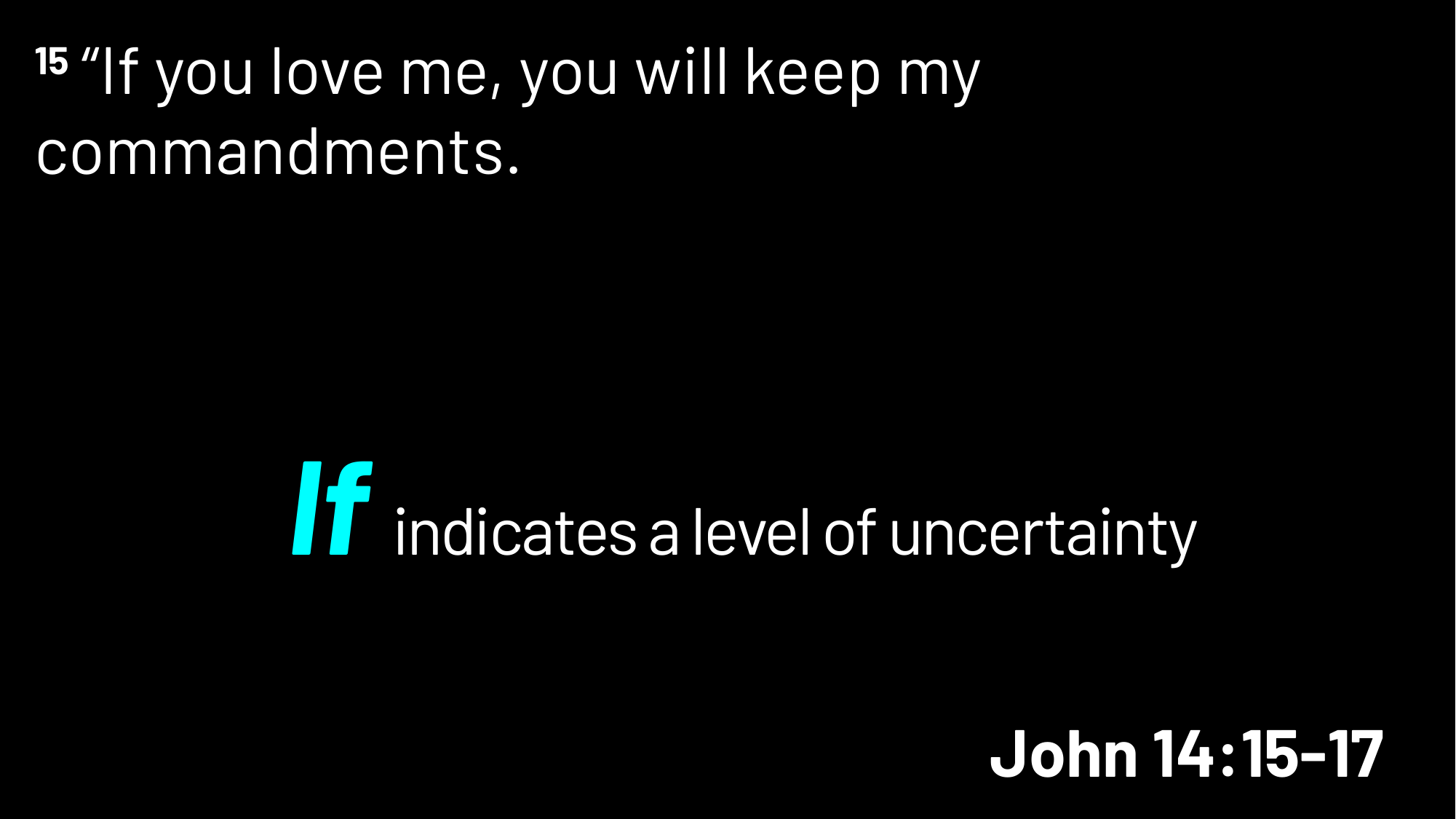

15 “If you love me, you will keep my commandments.
If indicates a level of uncertainty
John 14:15-17